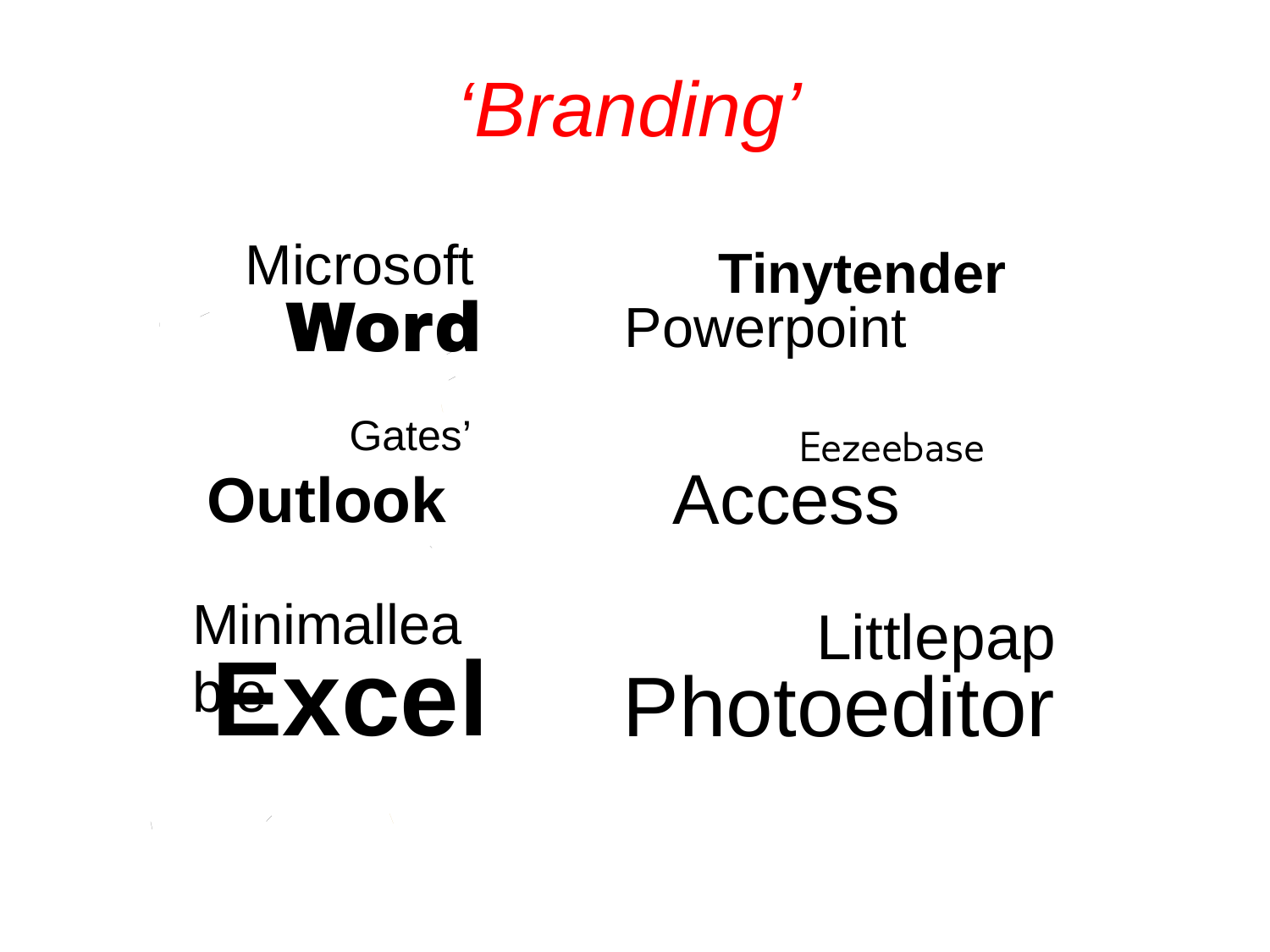

# ‘Branding’
.
Microsoft

      Tinytender
Powerpoint
 Word

            Gates’
Outlook

          Eezeebase
Access

Minimalleable

           Littlepap
Photoeditor
Excel